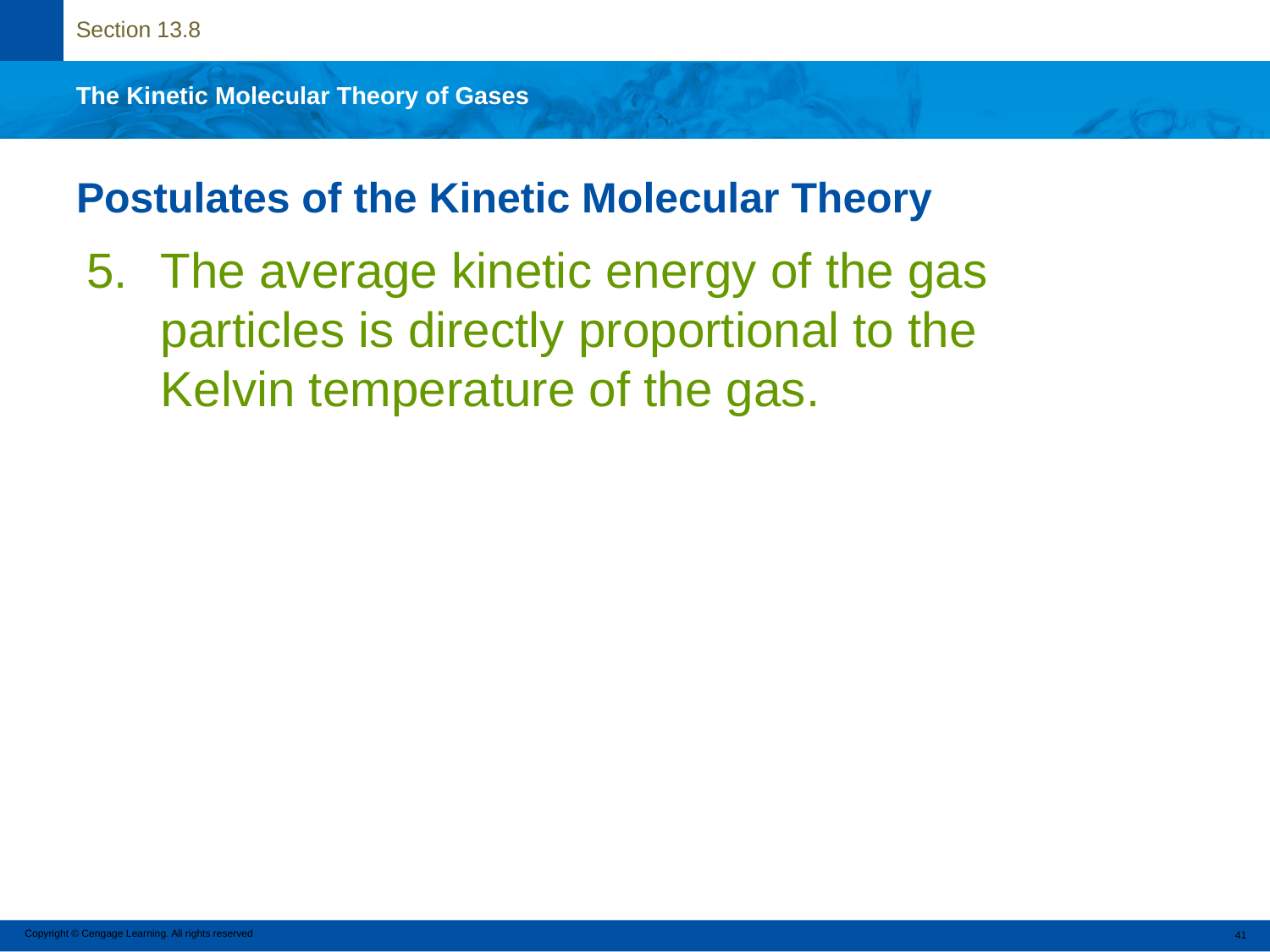

# Postulates of the Kinetic Molecular Theory
5.	The average kinetic energy of the gas particles is directly proportional to the Kelvin temperature of the gas.
Copyright © Cengage Learning. All rights reserved
41